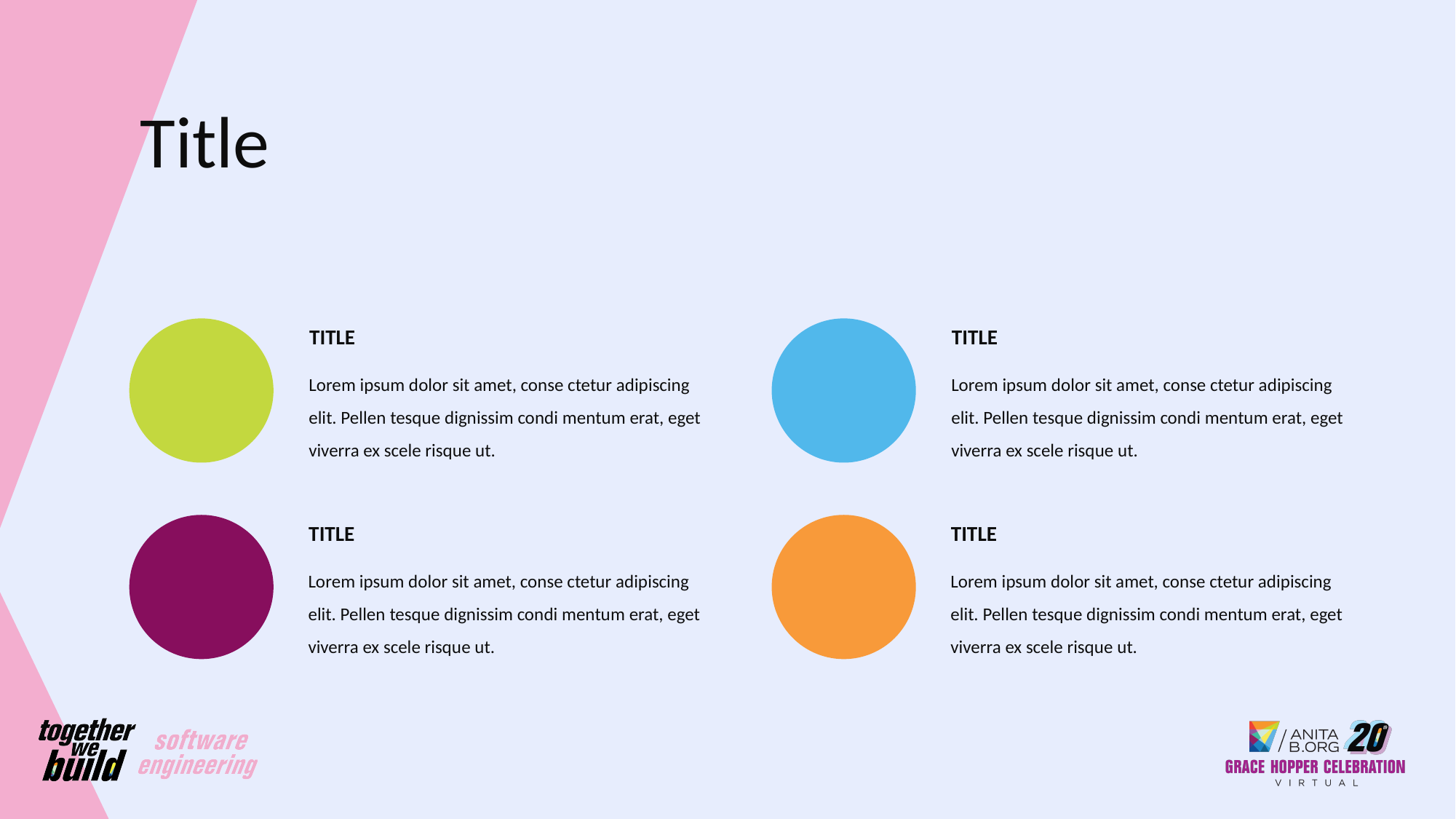

Title
TITLE
TITLE

Lorem ipsum dolor sit amet, conse ctetur adipiscing elit. Pellen tesque dignissim condi mentum erat, eget viverra ex scele risque ut.
Lorem ipsum dolor sit amet, conse ctetur adipiscing elit. Pellen tesque dignissim condi mentum erat, eget viverra ex scele risque ut.
TITLE
TITLE

Lorem ipsum dolor sit amet, conse ctetur adipiscing elit. Pellen tesque dignissim condi mentum erat, eget viverra ex scele risque ut.
Lorem ipsum dolor sit amet, conse ctetur adipiscing elit. Pellen tesque dignissim condi mentum erat, eget viverra ex scele risque ut.